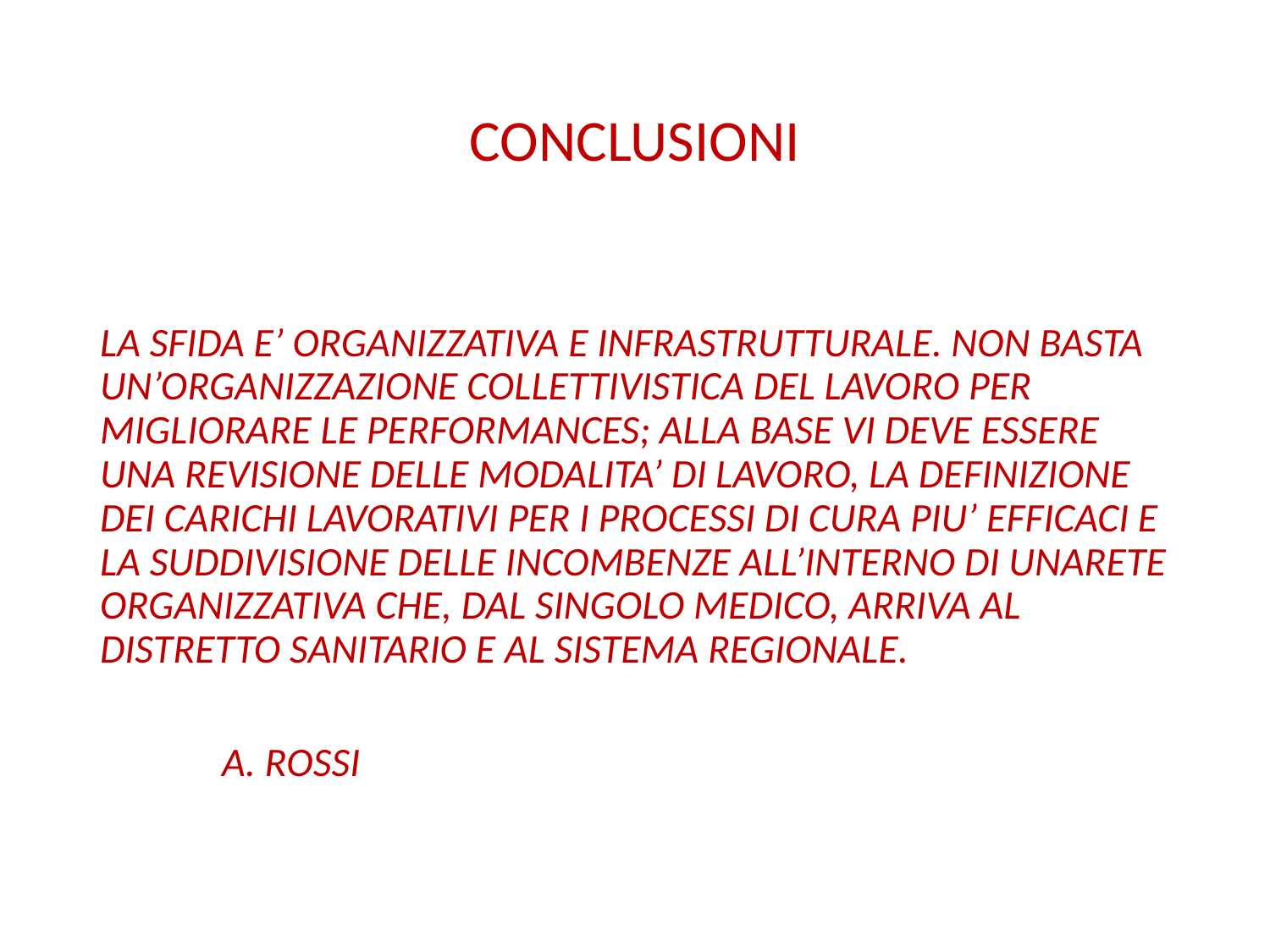

# CONCLUSIONI

LA SFIDA E’ ORGANIZZATIVA E INFRASTRUTTURALE. NON BASTA UN’ORGANIZZAZIONE COLLETTIVISTICA DEL LAVORO PER MIGLIORARE LE PERFORMANCES; ALLA BASE VI DEVE ESSERE UNA REVISIONE DELLE MODALITA’ DI LAVORO, LA DEFINIZIONE DEI CARICHI LAVORATIVI PER I PROCESSI DI CURA PIU’ EFFICACI E LA SUDDIVISIONE DELLE INCOMBENZE ALL’INTERNO DI UNARETE ORGANIZZATIVA CHE, DAL SINGOLO MEDICO, ARRIVA AL DISTRETTO SANITARIO E AL SISTEMA REGIONALE.

								A. ROSSI